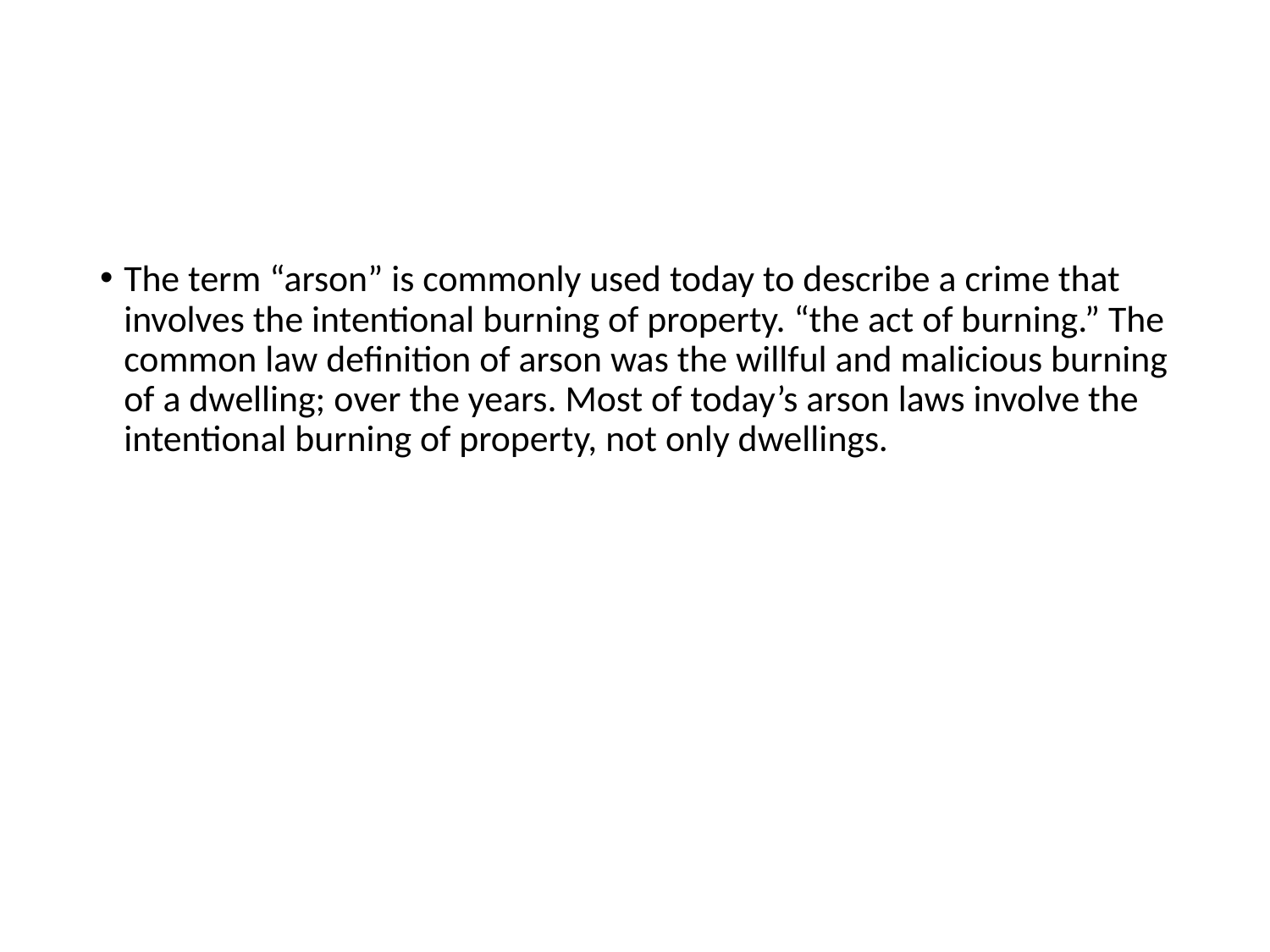

#
The term “arson” is commonly used today to describe a crime that involves the intentional burning of property. “the act of burning.” The common law definition of arson was the willful and malicious burning of a dwelling; over the years. Most of today’s arson laws involve the intentional burning of property, not only dwellings.